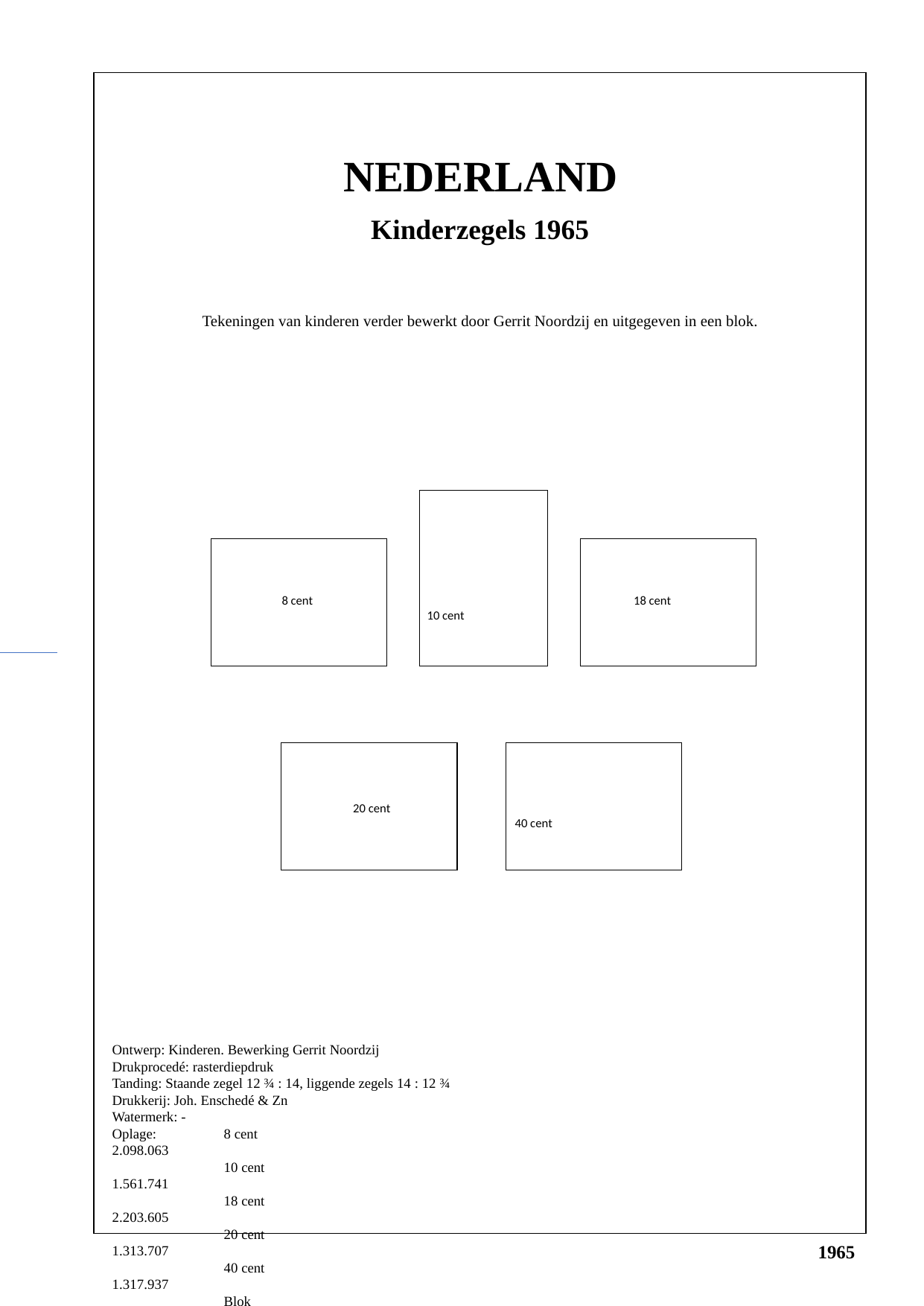

NEDERLAND
Kinderzegels 1965
Tekeningen van kinderen verder bewerkt door Gerrit Noordzij en uitgegeven in een blok.
40
40
40
8 cent			      18 cent			            10 cent
40
40
20 cent			                  40 cent
Ontwerp: Kinderen. Bewerking Gerrit Noordzij
Drukprocedé: rasterdiepdruk
Tanding: Staande zegel 12 ¾ : 14, liggende zegels 14 : 12 ¾
Drukkerij: Joh. Enschedé & Zn
Watermerk: -
Oplage:	8 cent 		  2.098.063
	10 cent 		  1.561.741
	18 cent		  2.203.605
	20 cent		  1.313.707
	40 cent		  1.317.937
	Blok		  2.286.812
1965